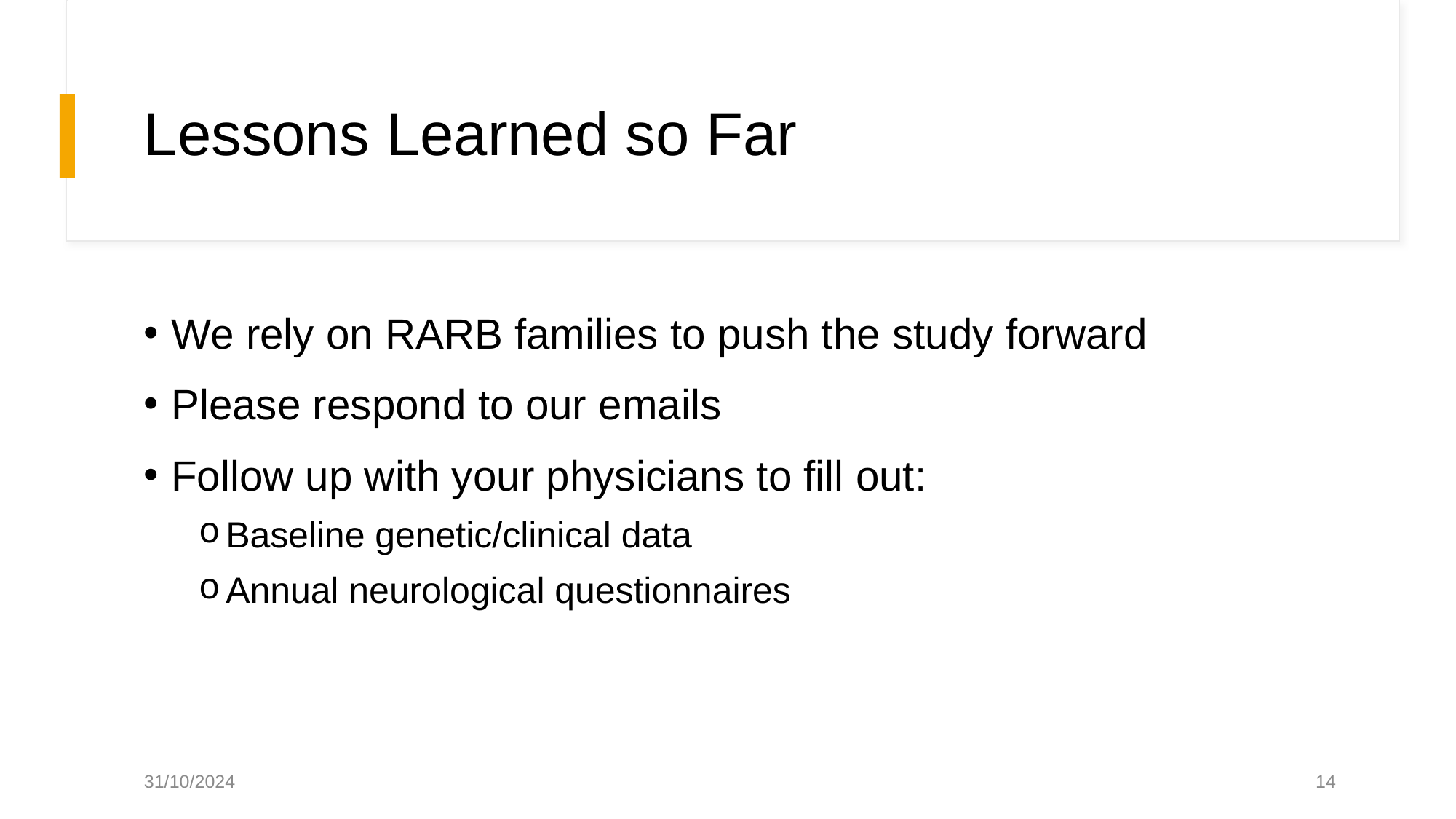

# Lessons Learned so Far
We rely on RARB families to push the study forward
Please respond to our emails
Follow up with your physicians to fill out:
Baseline genetic/clinical data
Annual neurological questionnaires

31/10/2024

14